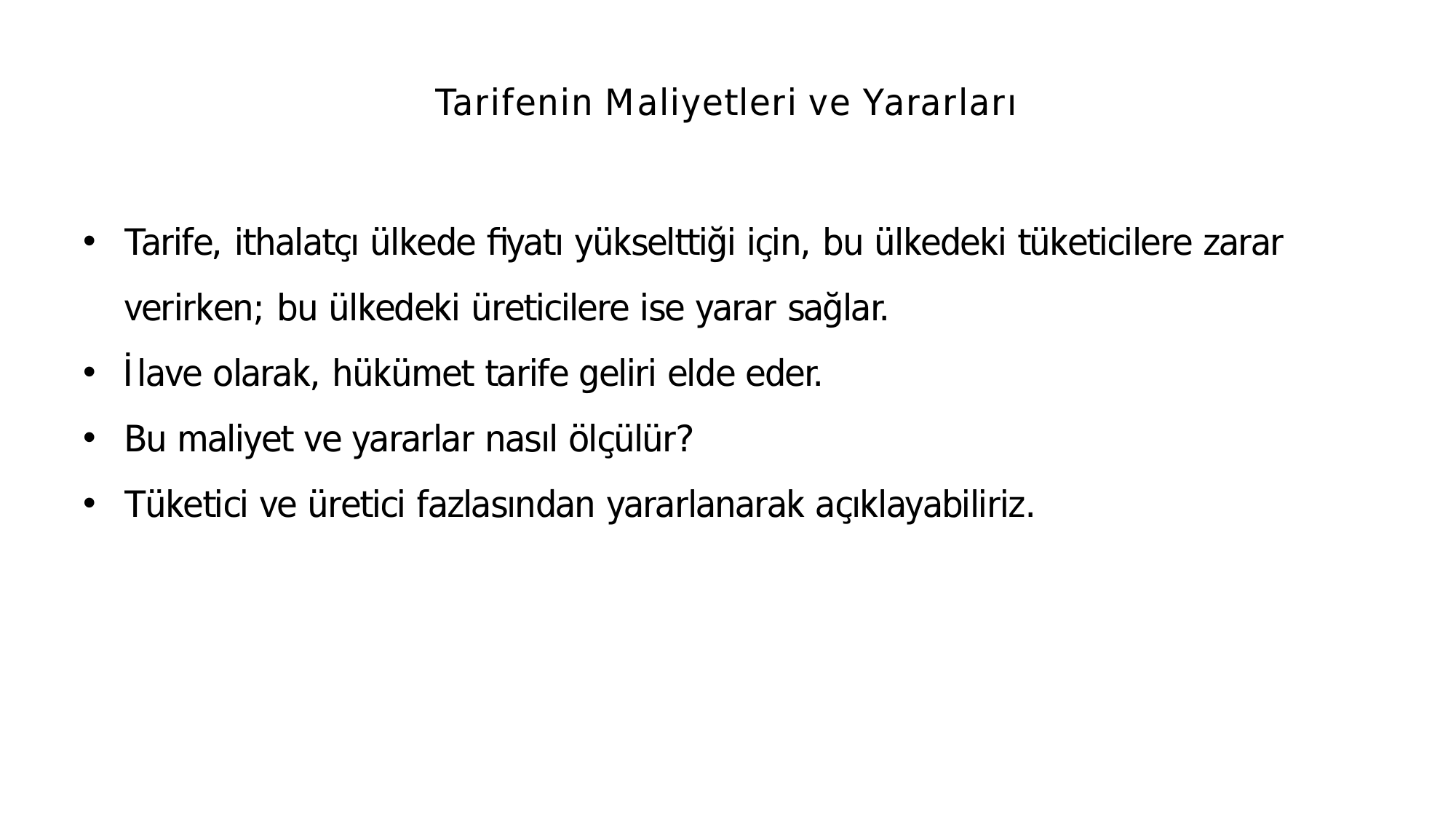

# Tarifenin Maliyetleri ve Yararları
Tarife, ithalatçı ülkede fiyatı yükselttiği için, bu ülkedeki tüketicilere zarar verirken; bu ülkedeki üreticilere ise yarar sağlar.
İlave olarak, hükümet tarife geliri elde eder.
Bu maliyet ve yararlar nasıl ölçülür?
Tüketici ve üretici fazlasından yararlanarak açıklayabiliriz.